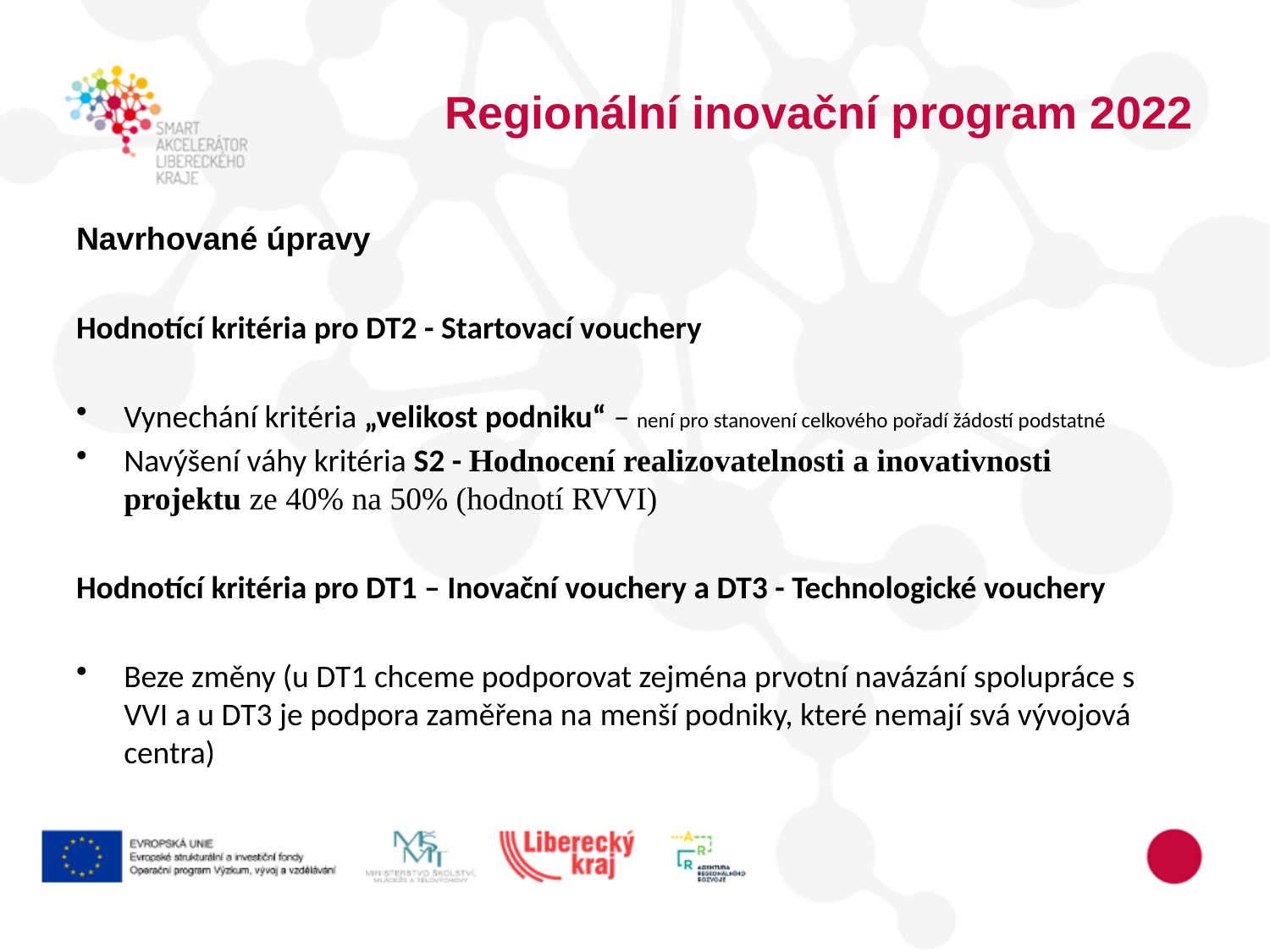

# Regionální inovační program 2022

Navrhované úpravy

Hodnotící kritéria pro DT2 - Startovací vouchery

Vynechání kritéria „velikost podniku“ – není pro stanovení celkového pořadí žádostí podstatné
Navýšení váhy kritéria S2 - Hodnocení realizovatelnosti a inovativnosti projektu ze 40% na 50% (hodnotí RVVI)

Hodnotící kritéria pro DT1 – Inovační vouchery a DT3 - Technologické vouchery

Beze změny (u DT1 chceme podporovat zejména prvotní navázání spolupráce s VVI a u DT3 je podpora zaměřena na menší podniky, které nemají svá vývojová centra)